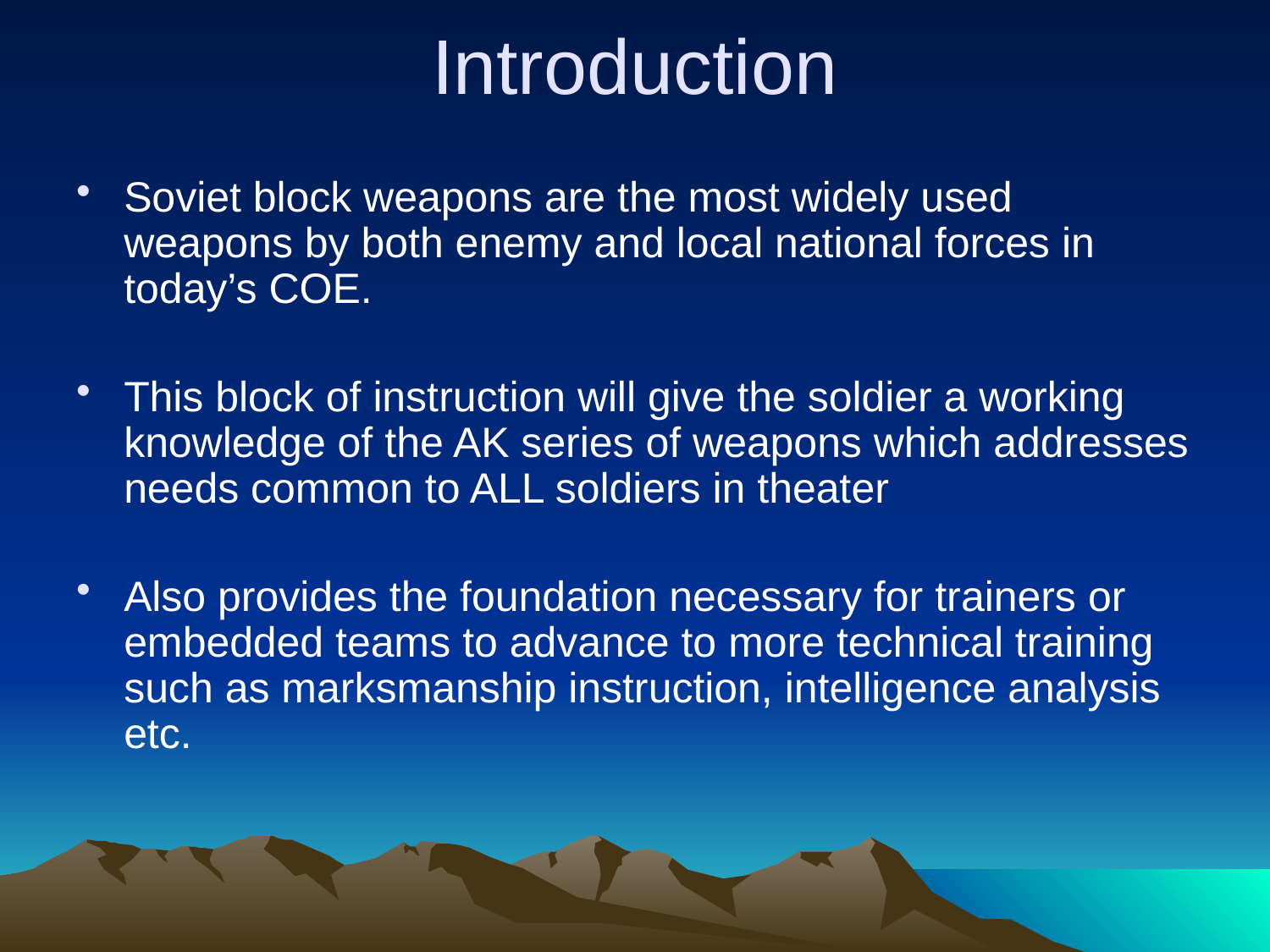

# Introduction
Soviet block weapons are the most widely used weapons by both enemy and local national forces in today’s COE.

This block of instruction will give the soldier a working knowledge of the AK series of weapons which addresses needs common to ALL soldiers in theater

Also provides the foundation necessary for trainers or embedded teams to advance to more technical training such as marksmanship instruction, intelligence analysis etc.